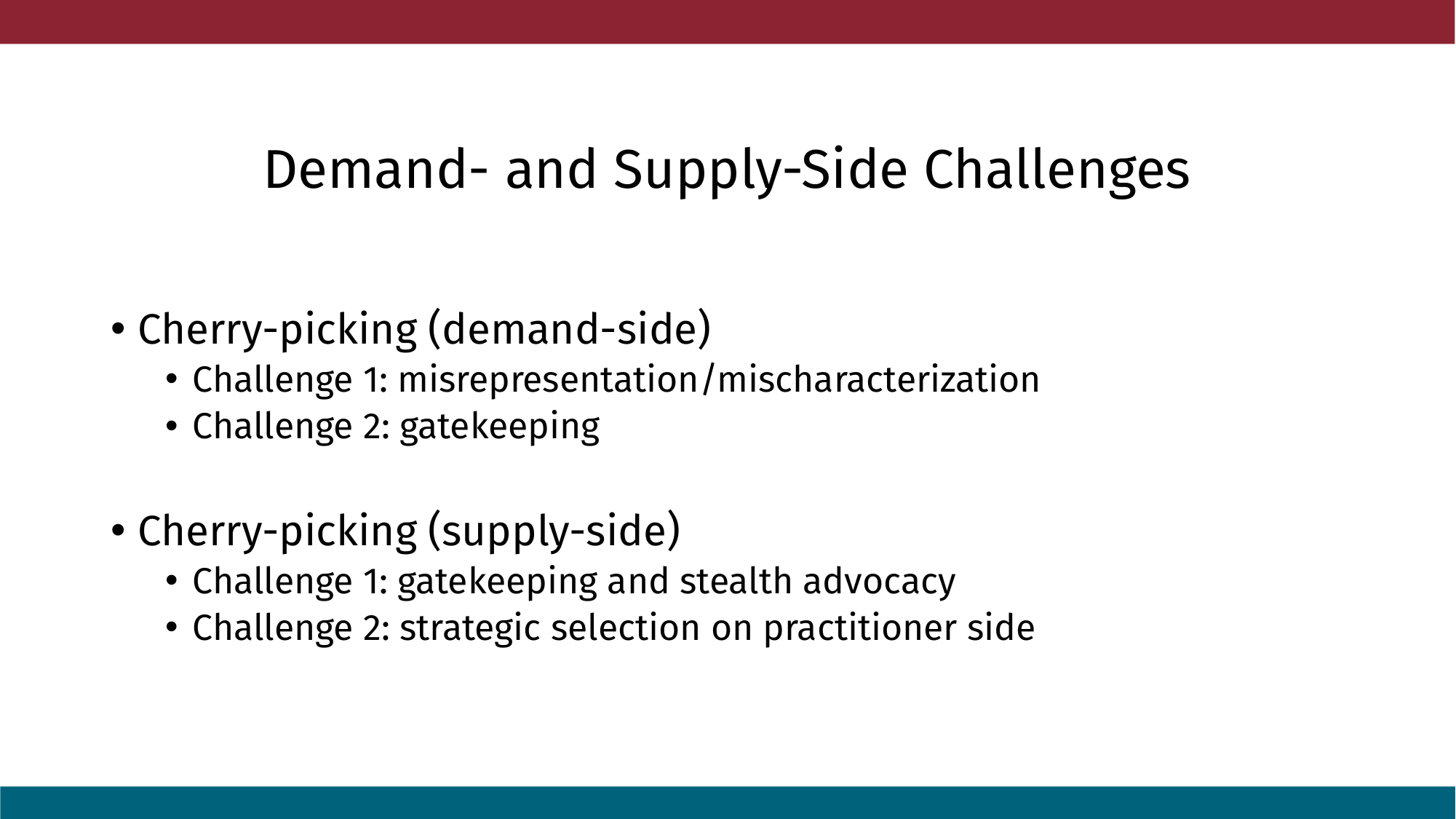

Demand- and Supply-Side Challenges
Cherry-picking (demand-side)
Challenge 1: misrepresentation/mischaracterization
Challenge 2: gatekeeping

Cherry-picking (supply-side)
Challenge 1: gatekeeping and stealth advocacy
Challenge 2: strategic selection on practitioner side